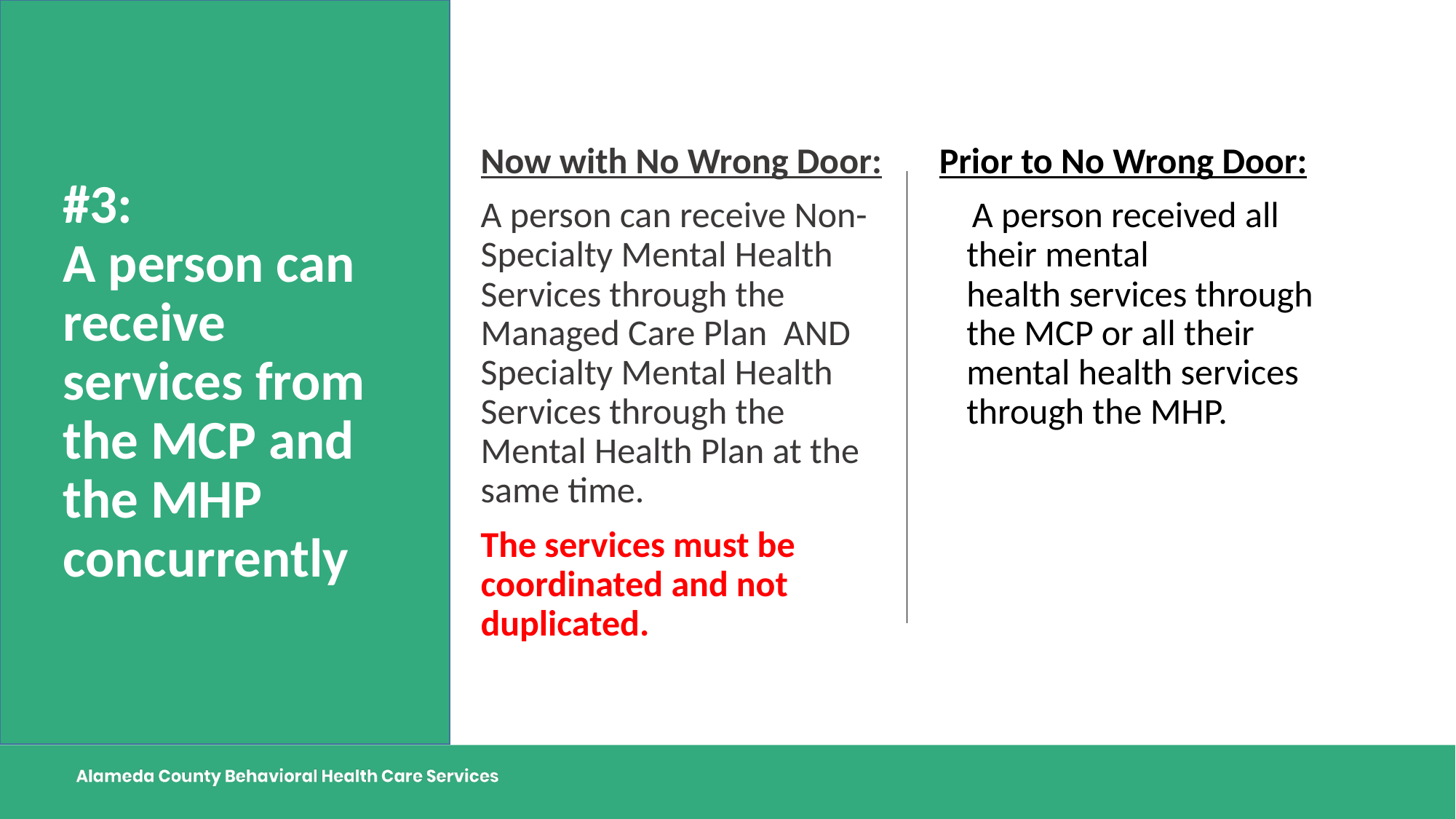

Now with No Wrong Door:
A person can receive Non-Specialty Mental Health Services through the Managed Care Plan  AND Specialty Mental Health Services through the Mental Health Plan at the same time.
The services must be coordinated and not duplicated.

Prior to No Wrong Door:
    A person received all their mental health services through the MCP or all their mental health services through the MHP.

# #3: A person can receive services from the MCP and the MHP concurrently